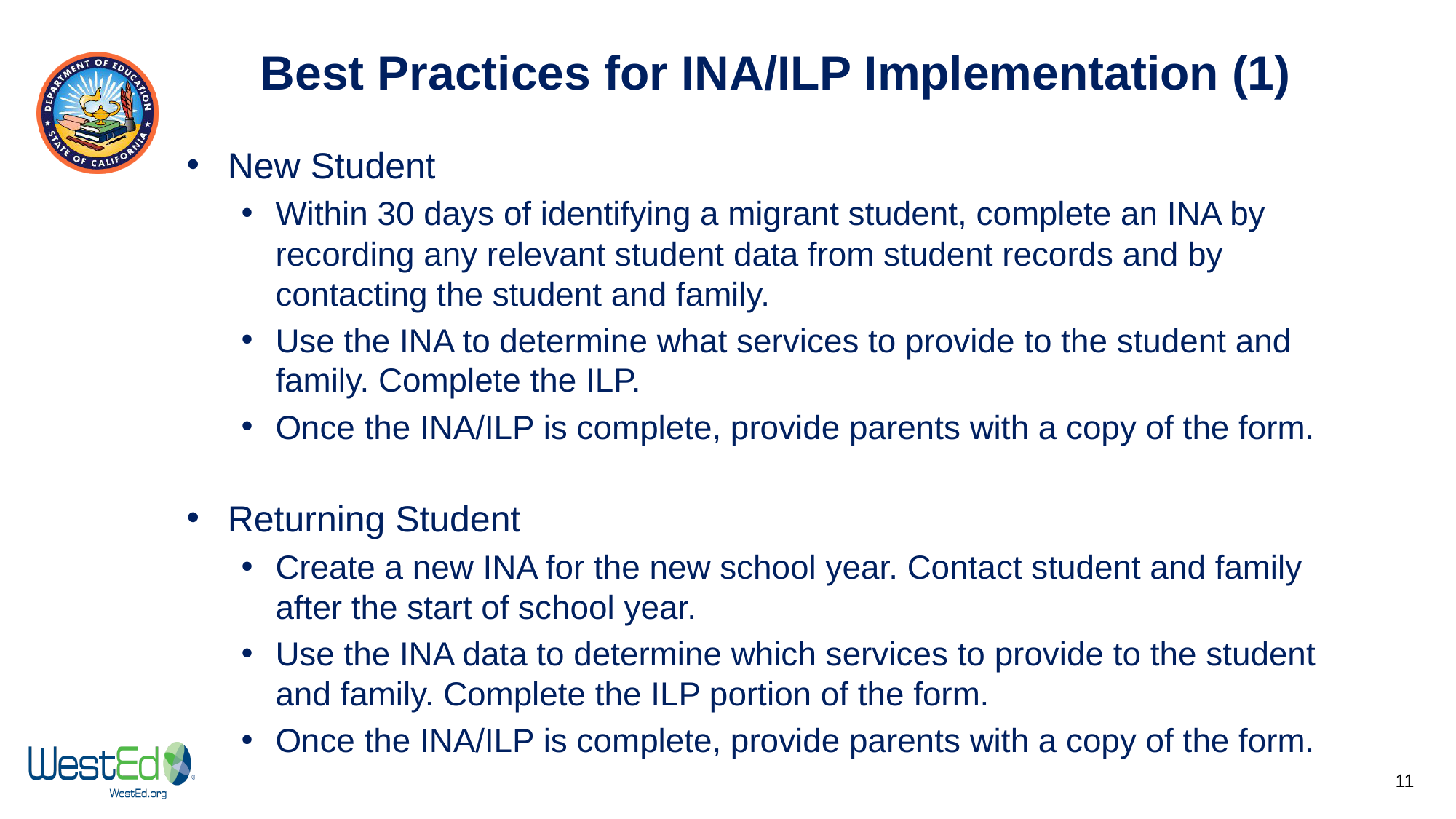

# Best Practices for INA/ILP Implementation (1)
New Student
Within 30 days of identifying a migrant student, complete an INA by recording any relevant student data from student records and by contacting the student and family.
Use the INA to determine what services to provide to the student and family. Complete the ILP.
Once the INA/ILP is complete, provide parents with a copy of the form.

Returning Student
Create a new INA for the new school year. Contact student and family after the start of school year.
Use the INA data to determine which services to provide to the student and family. Complete the ILP portion of the form.
Once the INA/ILP is complete, provide parents with a copy of the form.